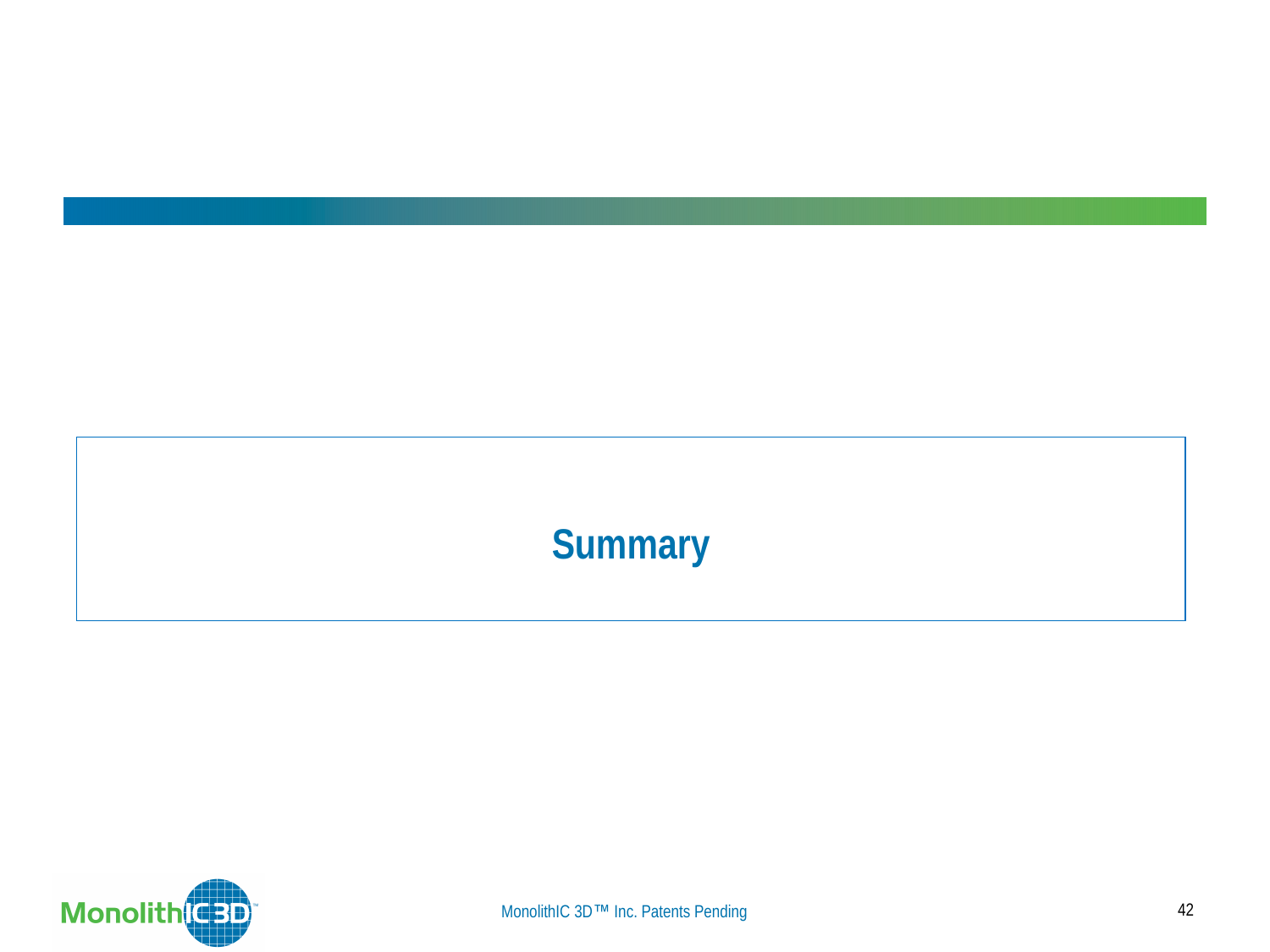

# Summary
42
MonolithIC 3D™ Inc. Patents Pending